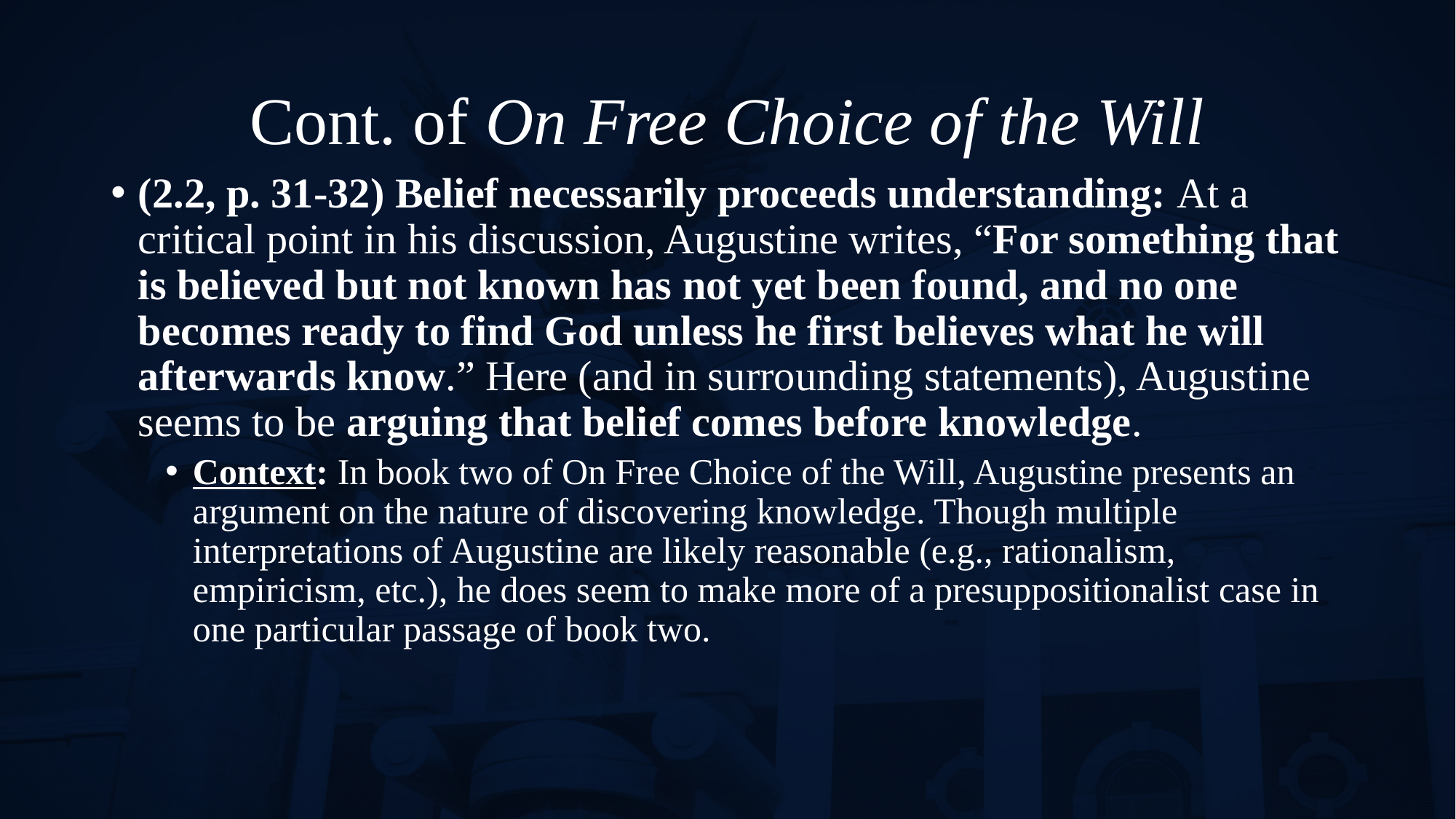

# Cont. of On Free Choice of the Will
(2.2, p. 31-32) Belief necessarily proceeds understanding: At a critical point in his discussion, Augustine writes, “For something that is believed but not known has not yet been found, and no one becomes ready to find God unless he first believes what he will afterwards know.” Here (and in surrounding statements), Augustine seems to be arguing that belief comes before knowledge.
Context: In book two of On Free Choice of the Will, Augustine presents an argument on the nature of discovering knowledge. Though multiple interpretations of Augustine are likely reasonable (e.g., rationalism, empiricism, etc.), he does seem to make more of a presuppositionalist case in one particular passage of book two.